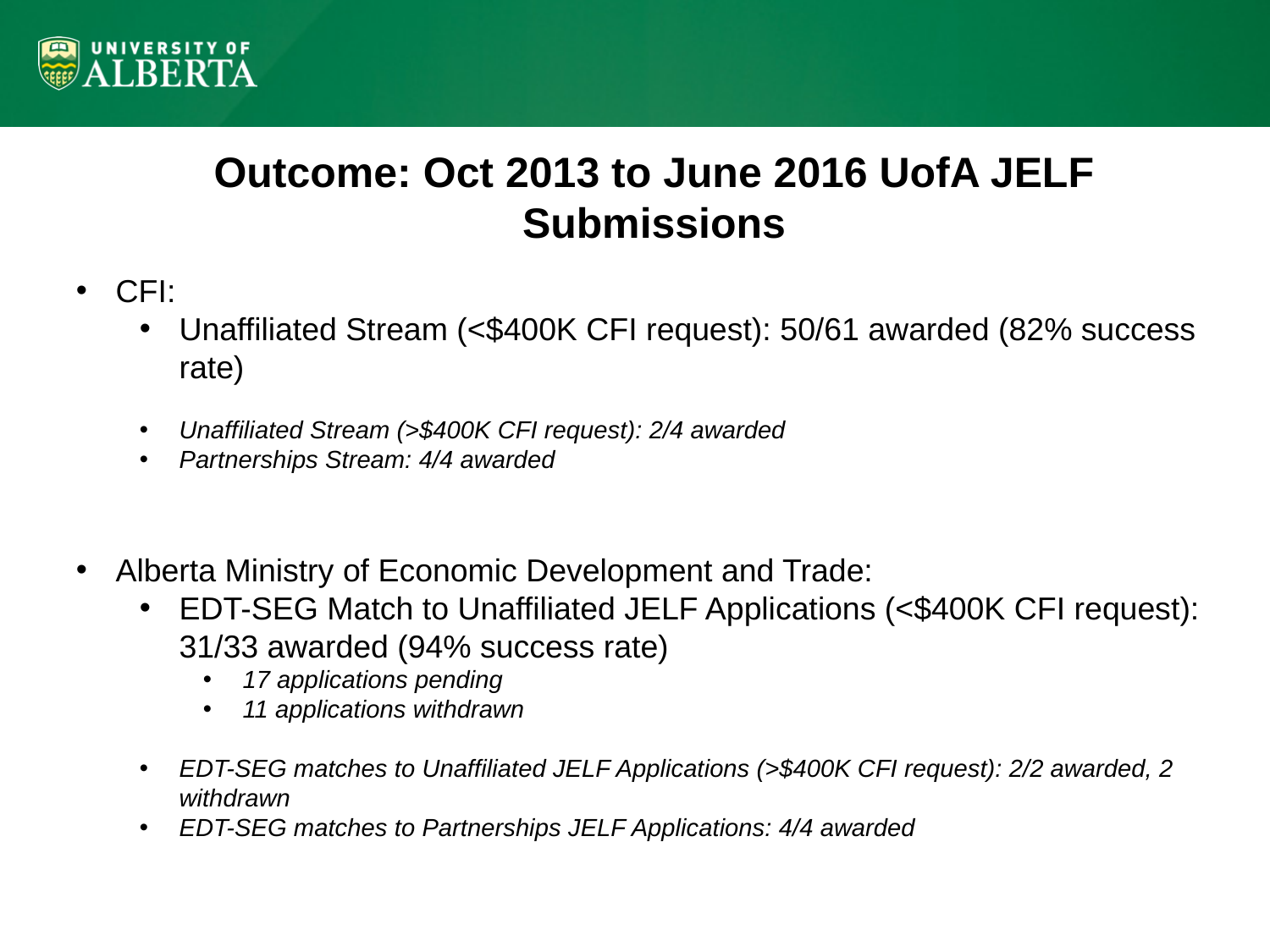

Outcome: Oct 2013 to June 2016 UofA JELF Submissions
CFI:
Unaffiliated Stream (<$400K CFI request): 50/61 awarded (82% success rate)

Unaffiliated Stream (>$400K CFI request): 2/4 awarded
Partnerships Stream: 4/4 awarded

Alberta Ministry of Economic Development and Trade:
EDT-SEG Match to Unaffiliated JELF Applications (<$400K CFI request): 31/33 awarded (94% success rate)
17 applications pending
11 applications withdrawn

EDT-SEG matches to Unaffiliated JELF Applications (>$400K CFI request): 2/2 awarded, 2 withdrawn
EDT-SEG matches to Partnerships JELF Applications: 4/4 awarded